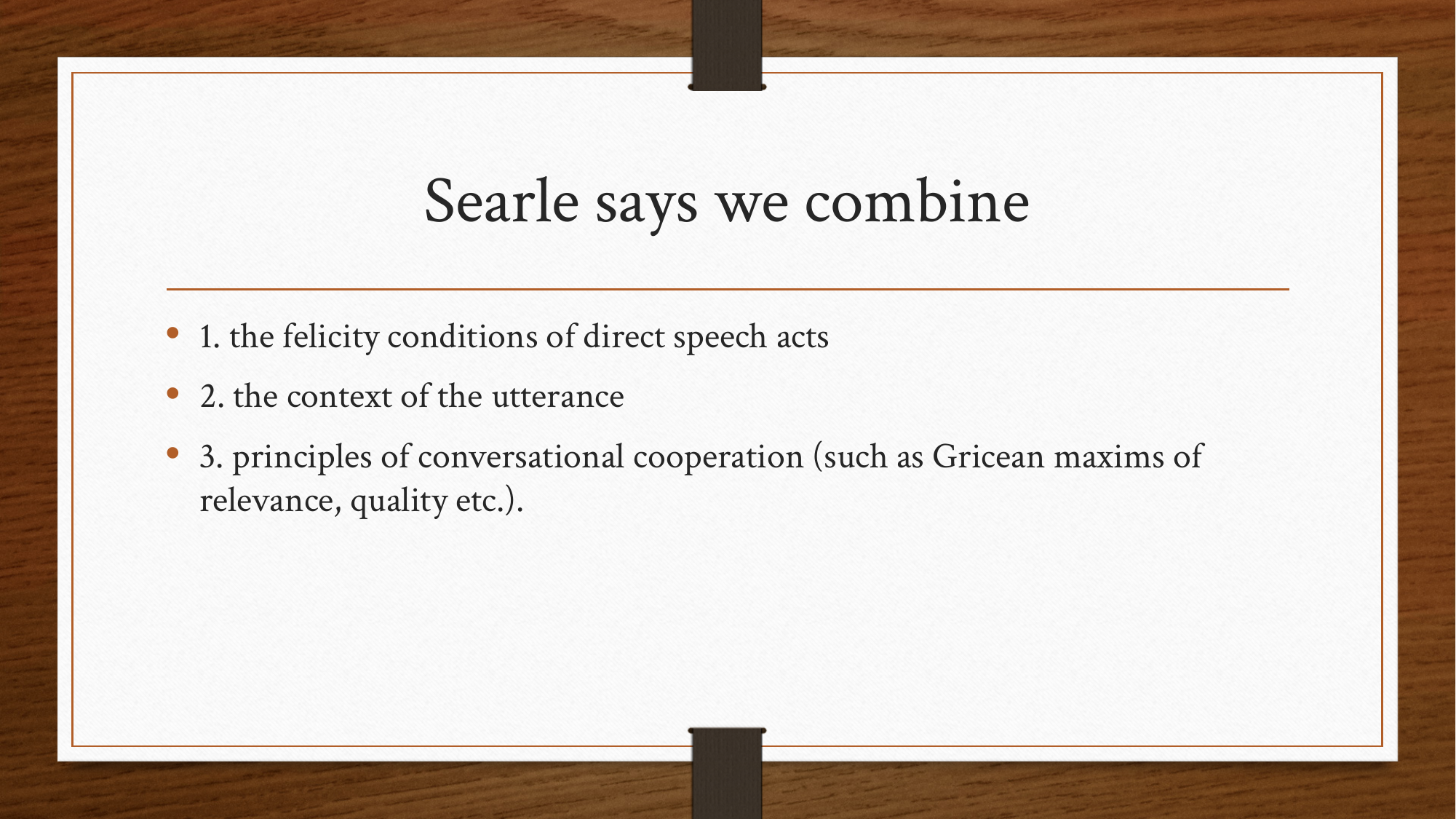

# Searle says we combine
1. the felicity conditions of direct speech acts
2. the context of the utterance
3. principles of conversational cooperation (such as Gricean maxims of relevance, quality etc.).